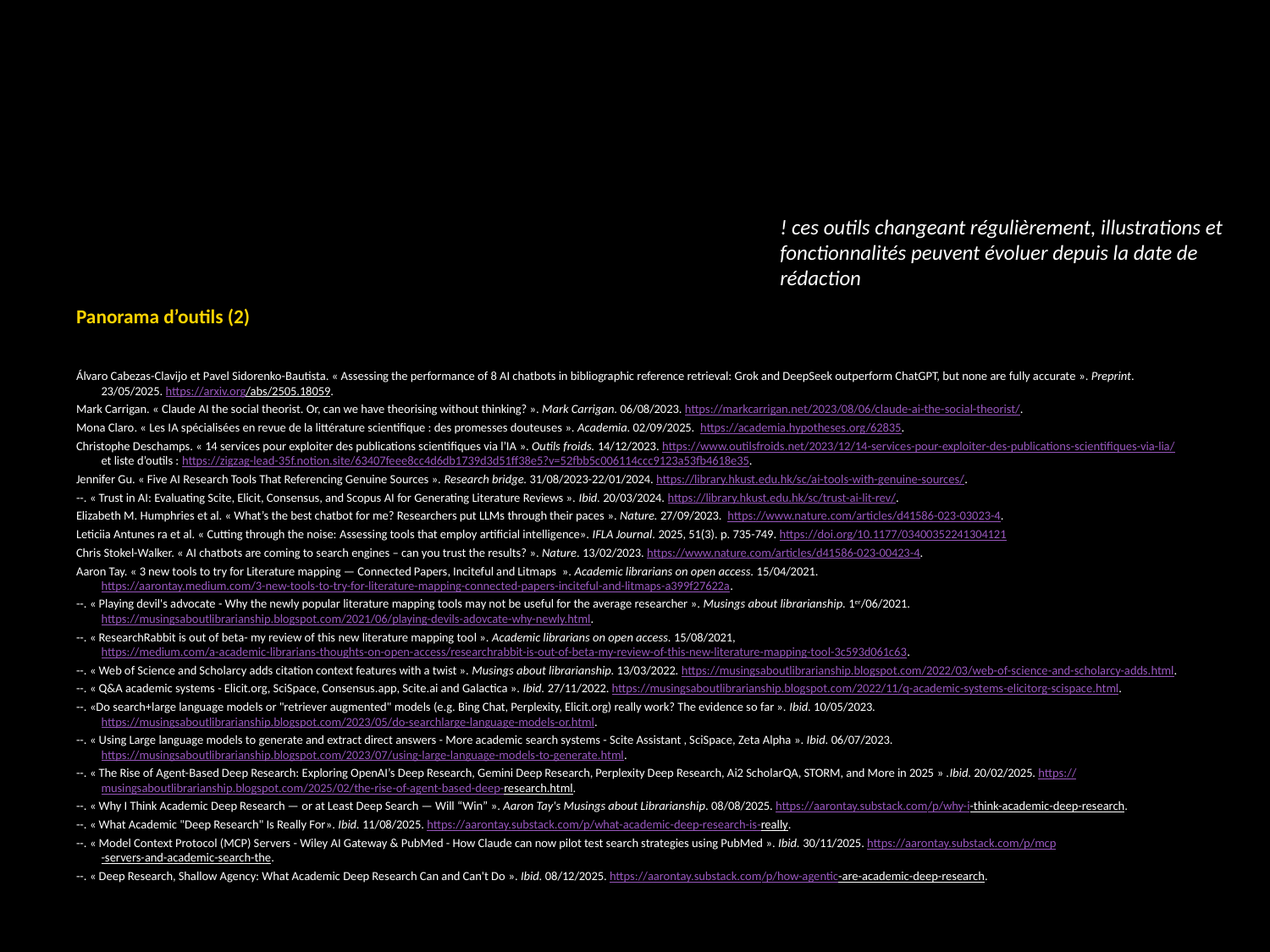

! ces outils changeant régulièrement, illustrations et fonctionnalités peuvent évoluer depuis la date de rédaction
Panorama d’outils (2)

Álvaro Cabezas-Clavijo et Pavel Sidorenko-Bautista. « Assessing the performance of 8 AI chatbots in bibliographic reference retrieval: Grok and DeepSeek outperform ChatGPT, but none are fully accurate ». Preprint. 23/05/2025. https://arxiv.org/abs/2505.18059.
Mark Carrigan. « Claude AI the social theorist. Or, can we have theorising without thinking? ». Mark Carrigan. 06/08/2023. https://markcarrigan.net/2023/08/06/claude-ai-the-social-theorist/.
Mona Claro. « Les IA spécialisées en revue de la littérature scientifique : des promesses douteuses ». Academia. 02/09/2025.  https://academia.hypotheses.org/62835.
Christophe Deschamps. « 14 services pour exploiter des publications scientifiques via l’IA ». Outils froids. 14/12/2023. https://www.outilsfroids.net/2023/12/14-services-pour-exploiter-des-publications-scientifiques-via-lia/ et liste d’outils : https://zigzag-lead-35f.notion.site/63407feee8cc4d6db1739d3d51ff38e5?v=52fbb5c006114ccc9123a53fb4618e35.
Jennifer Gu. « Five AI Research Tools That Referencing Genuine Sources ». Research bridge. 31/08/2023-22/01/2024. https://library.hkust.edu.hk/sc/ai-tools-with-genuine-sources/.
--. « Trust in AI: Evaluating Scite, Elicit, Consensus, and Scopus AI for Generating Literature Reviews ». Ibid. 20/03/2024. https://library.hkust.edu.hk/sc/trust-ai-lit-rev/.
Elizabeth M. Humphries et al. « What’s the best chatbot for me? Researchers put LLMs through their paces ». Nature. 27/09/2023.  https://www.nature.com/articles/d41586-023-03023-4.
Leticiia Antunes ra et al. « Cutting through the noise: Assessing tools that employ artificial intelligence». IFLA Journal. 2025, 51(3). p. 735-749. https://doi.org/10.1177/03400352241304121
Chris Stokel-Walker. « AI chatbots are coming to search engines – can you trust the results? ». Nature. 13/02/2023. https://www.nature.com/articles/d41586-023-00423-4.
Aaron Tay. « 3 new tools to try for Literature mapping — Connected Papers, Inciteful and Litmaps  ». Academic librarians on open access. 15/04/2021. https://aarontay.medium.com/3-new-tools-to-try-for-literature-mapping-connected-papers-inciteful-and-litmaps-a399f27622a.
--. « Playing devil's advocate - Why the newly popular literature mapping tools may not be useful for the average researcher ». Musings about librarianship. 1er/06/2021. https://musingsaboutlibrarianship.blogspot.com/2021/06/playing-devils-adovcate-why-newly.html.
--. « ResearchRabbit is out of beta- my review of this new literature mapping tool ». Academic librarians on open access. 15/08/2021, https://medium.com/a-academic-librarians-thoughts-on-open-access/researchrabbit-is-out-of-beta-my-review-of-this-new-literature-mapping-tool-3c593d061c63.
--. « Web of Science and Scholarcy adds citation context features with a twist ». Musings about librarianship. 13/03/2022. https://musingsaboutlibrarianship.blogspot.com/2022/03/web-of-science-and-scholarcy-adds.html.
--. « Q&A academic systems - Elicit.org, SciSpace, Consensus.app, Scite.ai and Galactica ». Ibid. 27/11/2022. https://musingsaboutlibrarianship.blogspot.com/2022/11/q-academic-systems-elicitorg-scispace.html.
--. «Do search+large language models or "retriever augmented" models (e.g. Bing Chat, Perplexity, Elicit.org) really work? The evidence so far ». Ibid. 10/05/2023. https://musingsaboutlibrarianship.blogspot.com/2023/05/do-searchlarge-language-models-or.html.
--. « Using Large language models to generate and extract direct answers - More academic search systems - Scite Assistant , SciSpace, Zeta Alpha ». Ibid. 06/07/2023. https://musingsaboutlibrarianship.blogspot.com/2023/07/using-large-language-models-to-generate.html.
--. « The Rise of Agent-Based Deep Research: Exploring OpenAI’s Deep Research, Gemini Deep Research, Perplexity Deep Research, Ai2 ScholarQA, STORM, and More in 2025 » .Ibid. 20/02/2025. https://musingsaboutlibrarianship.blogspot.com/2025/02/the-rise-of-agent-based-deep-research.html.
--. « Why I Think Academic Deep Research — or at Least Deep Search — Will “Win” ». Aaron Tay's Musings about Librarianship. 08/08/2025. https://aarontay.substack.com/p/why-i-think-academic-deep-research.
--. « What Academic "Deep Research" Is Really For». Ibid. 11/08/2025. https://aarontay.substack.com/p/what-academic-deep-research-is-really.
--. « Model Context Protocol (MCP) Servers - Wiley AI Gateway & PubMed - How Claude can now pilot test search strategies using PubMed ». Ibid. 30/11/2025. https://aarontay.substack.com/p/mcp-servers-and-academic-search-the.
--. « Deep Research, Shallow Agency: What Academic Deep Research Can and Can't Do ». Ibid. 08/12/2025. https://aarontay.substack.com/p/how-agentic-are-academic-deep-research.